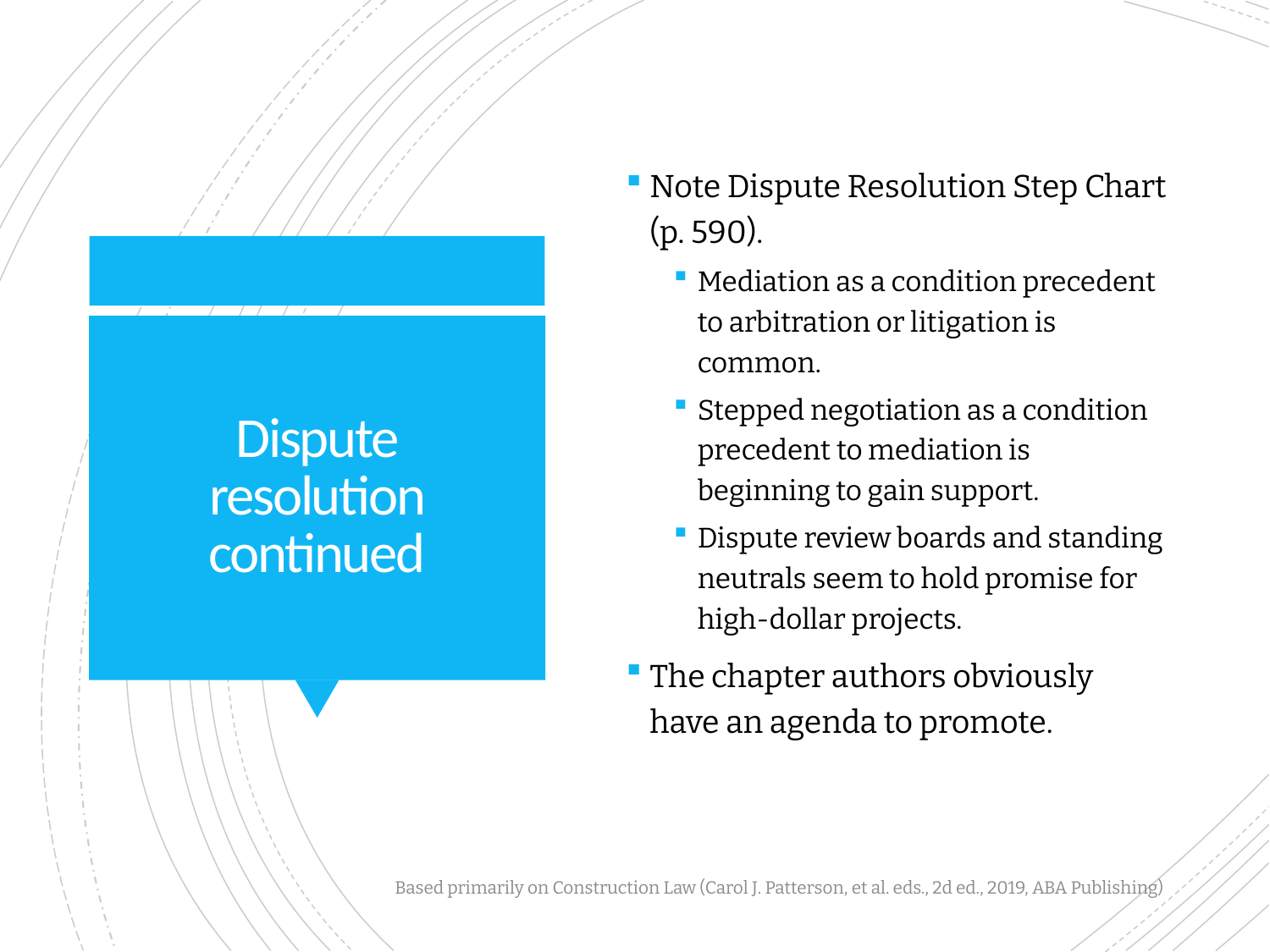

Note Dispute Resolution Step Chart (p. 590).
Mediation as a condition precedent to arbitration or litigation is common.
Stepped negotiation as a condition precedent to mediation is beginning to gain support.
Dispute review boards and standing neutrals seem to hold promise for high-dollar projects.
The chapter authors obviously have an agenda to promote.

# Dispute resolution continued
Based primarily on Construction Law (Carol J. Patterson, et al. eds., 2d ed., 2019, ABA Publishing)